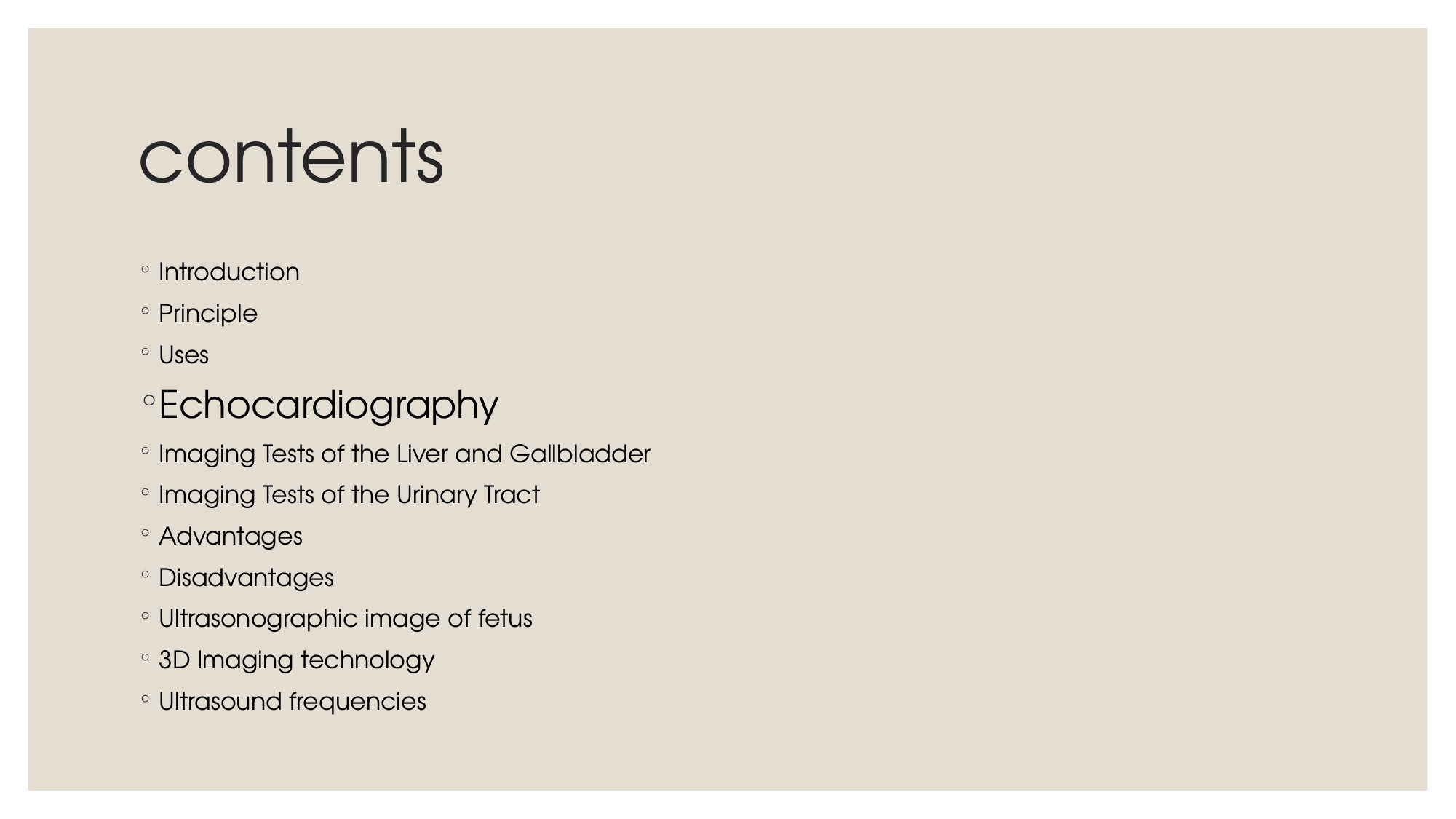

# contents
Introduction
Principle
Uses
Echocardiography
Imaging Tests of the Liver and Gallbladder
Imaging Tests of the Urinary Tract
Advantages
Disadvantages
Ultrasonographic image of fetus
3D Imaging technology
Ultrasound frequencies